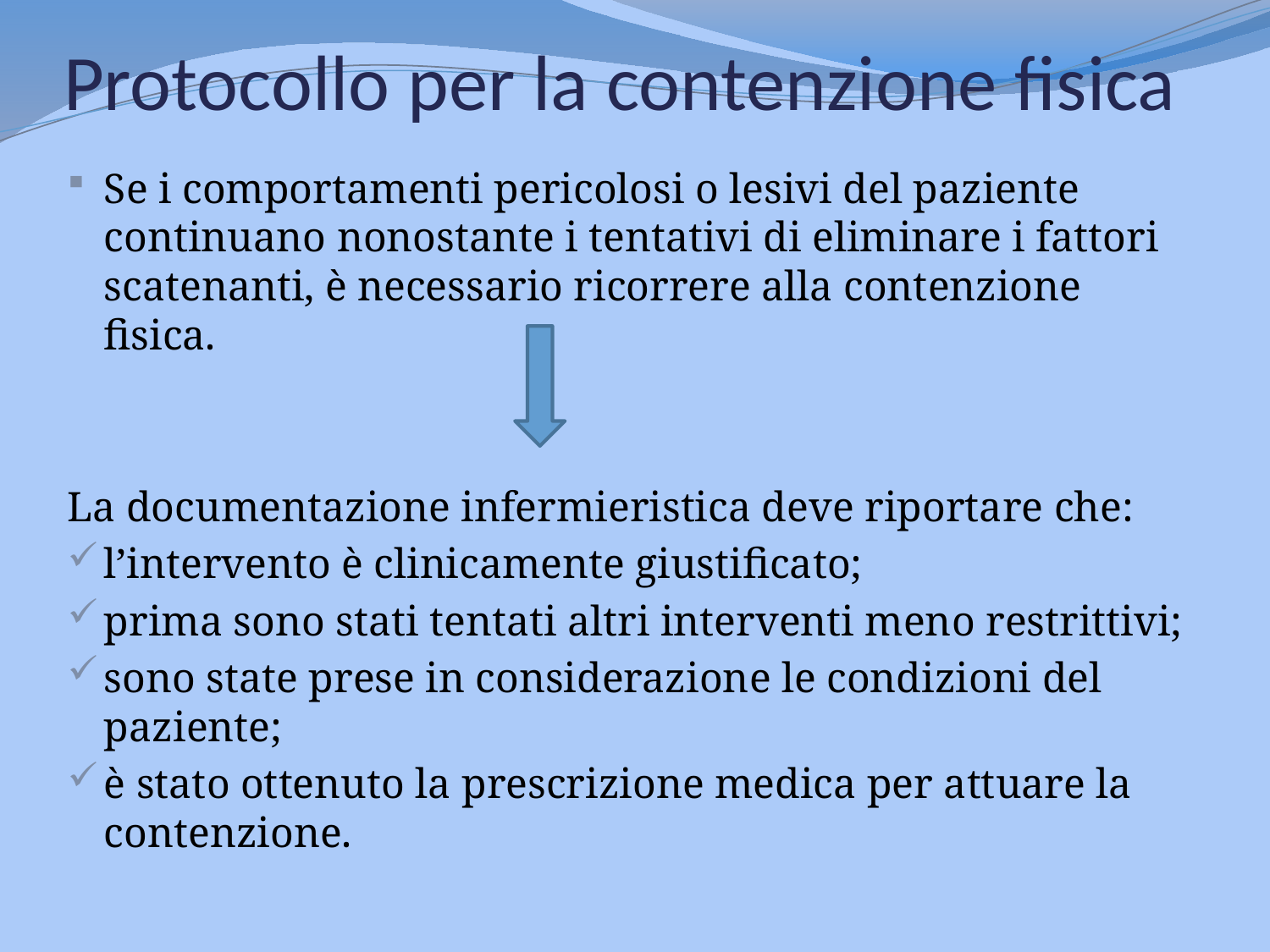

# Protocollo per la contenzione fisica
Se i comportamenti pericolosi o lesivi del paziente continuano nonostante i tentativi di eliminare i fattori scatenanti, è necessario ricorrere alla contenzione fisica.

La documentazione infermieristica deve riportare che:
l’intervento è clinicamente giustificato;
prima sono stati tentati altri interventi meno restrittivi;
sono state prese in considerazione le condizioni del paziente;
è stato ottenuto la prescrizione medica per attuare la contenzione.